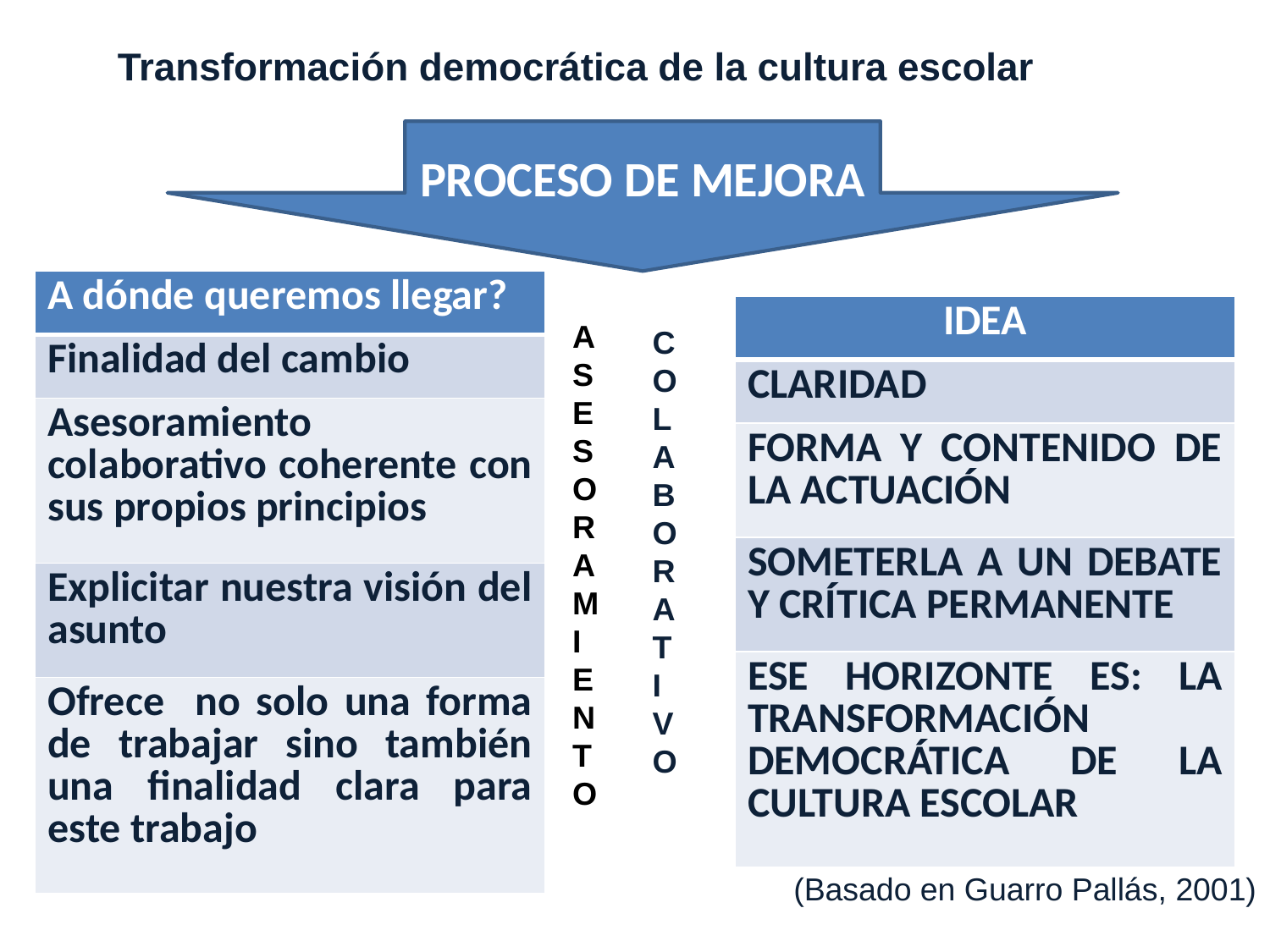

Transformación democrática de la cultura escolar
PROCESO DE MEJORA
| A dónde queremos llegar? |
| --- |
| Finalidad del cambio |
| Asesoramiento colaborativo coherente con sus propios principios |
| Explicitar nuestra visión del asunto |
| Ofrece no solo una forma de trabajar sino también una finalidad clara para este trabajo |
| IDEA |
| --- |
| CLARIDAD |
| FORMA Y CONTENIDO DE LA ACTUACIÓN |
| SOMETERLA A UN DEBATE Y CRÍTICA PERMANENTE |
| ESE HORIZONTE ES: LA TRANSFORMACIÓN DEMOCRÁTICA DE LA CULTURA ESCOLAR |
A
S
E
S
O
R
A
M
I
E
N
T
O
C
O
L
A
B
O
R
A
T
I
V
O
(Basado en Guarro Pallás, 2001)